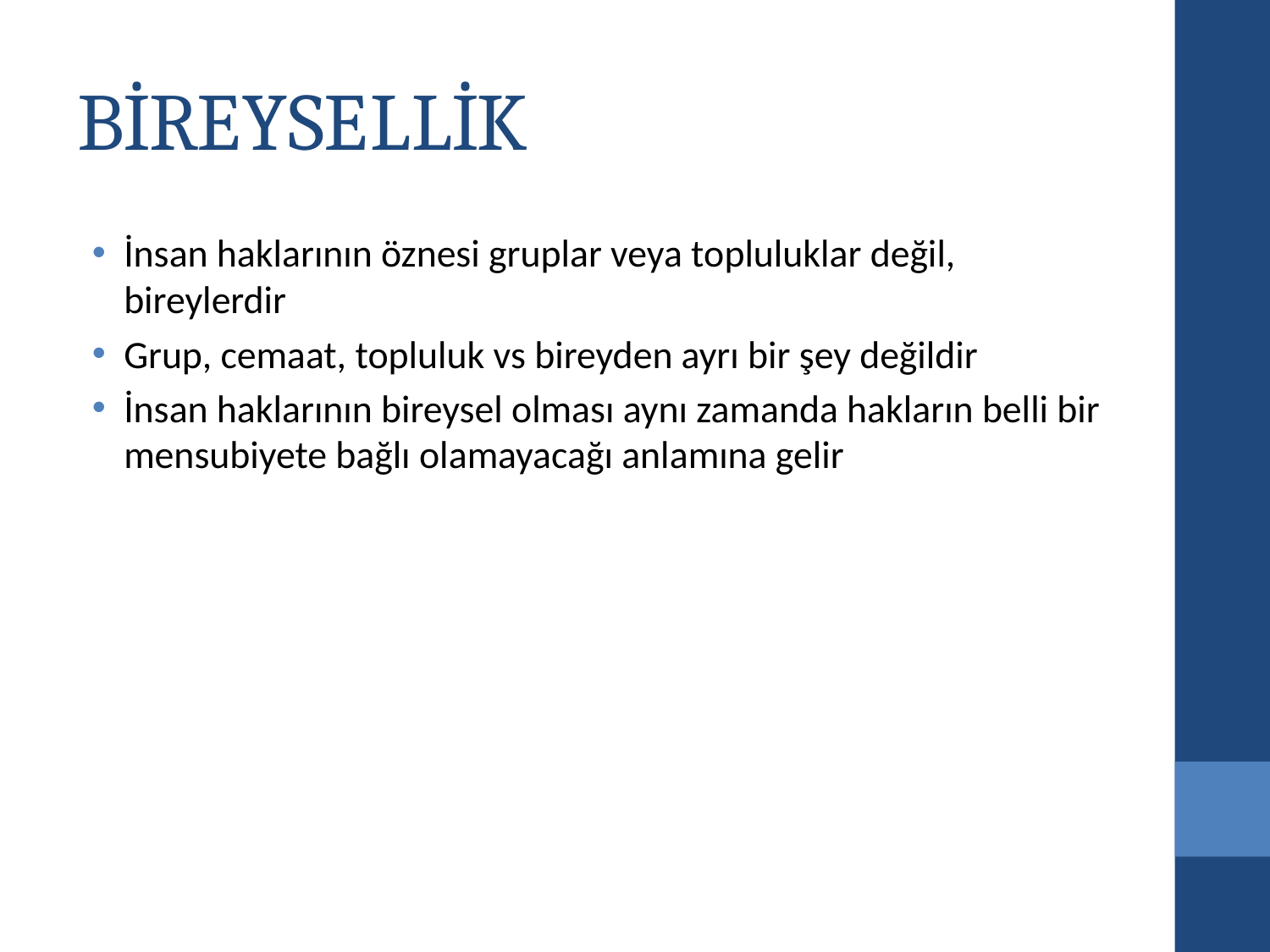

# BİREYSELLİK
İnsan haklarının öznesi gruplar veya topluluklar değil, bireylerdir
Grup, cemaat, topluluk vs bireyden ayrı bir şey değildir
İnsan haklarının bireysel olması aynı zamanda hakların belli bir mensubiyete bağlı olamayacağı anlamına gelir